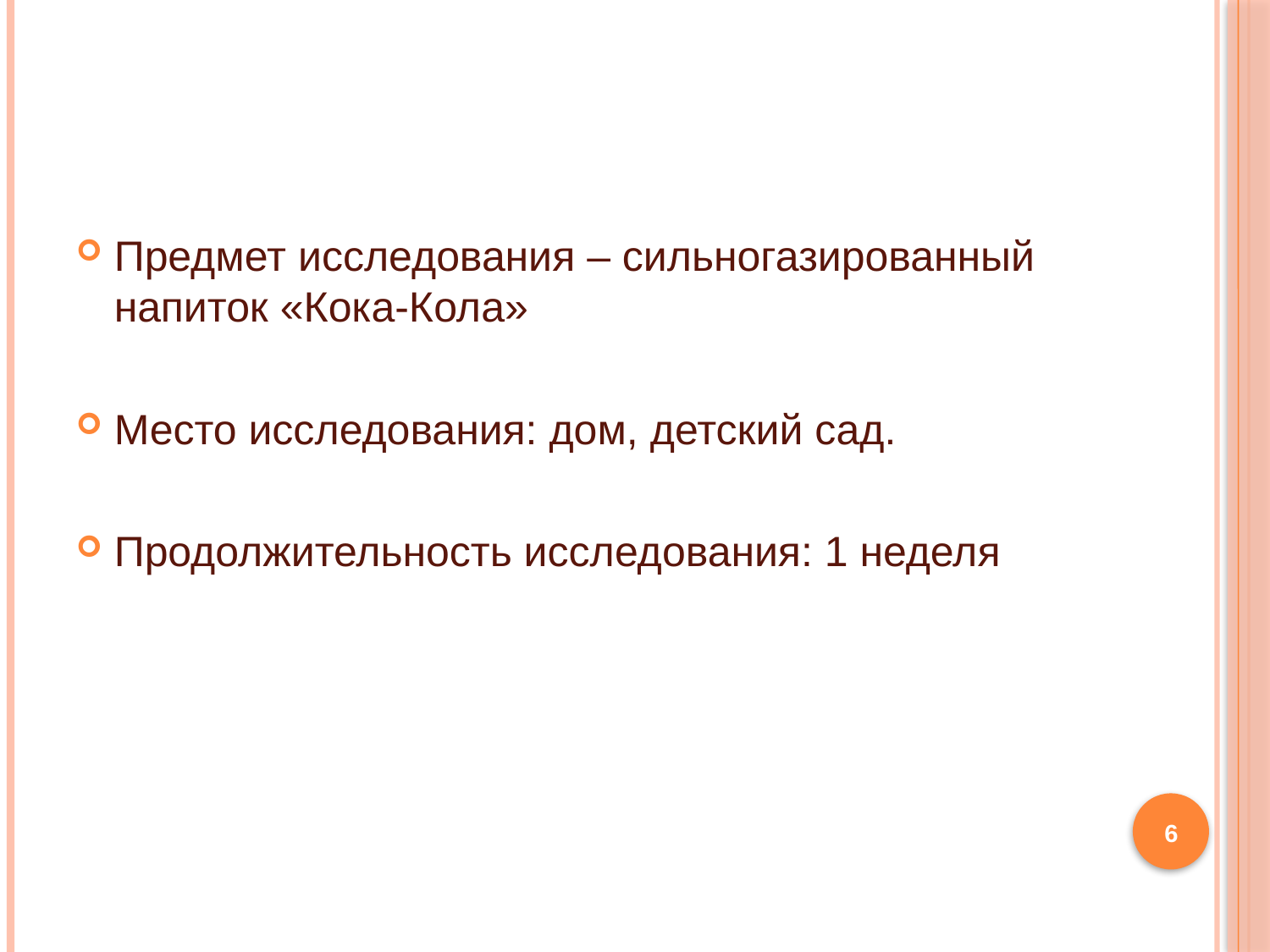

Предмет исследования – сильногазированный напиток «Кока-Кола»

Место исследования: дом, детский сад.

Продолжительность исследования: 1 неделя

6